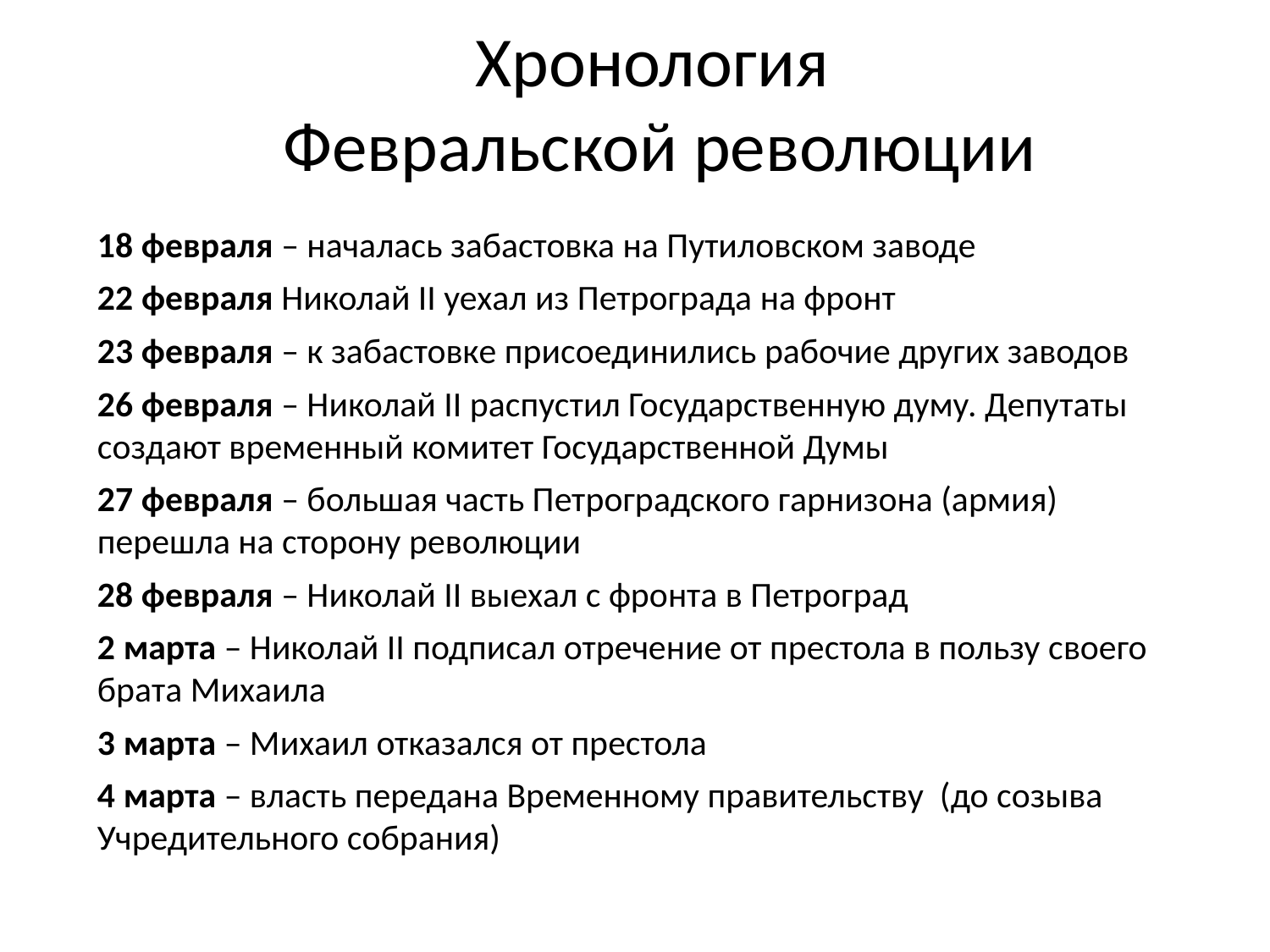

# Хронология Февральской революции
18 февраля – началась забастовка на Путиловском заводе
22 февраля Николай II уехал из Петрограда на фронт
23 февраля – к забастовке присоединились рабочие других заводов
26 февраля – Николай II распустил Государственную думу. Депутаты создают временный комитет Государственной Думы
27 февраля – большая часть Петроградского гарнизона (армия) перешла на сторону революции
28 февраля – Николай II выехал с фронта в Петроград
2 марта – Николай II подписал отречение от престола в пользу своего брата Михаила
3 марта – Михаил отказался от престола
4 марта – власть передана Временному правительству  (до созыва Учредительного собрания)